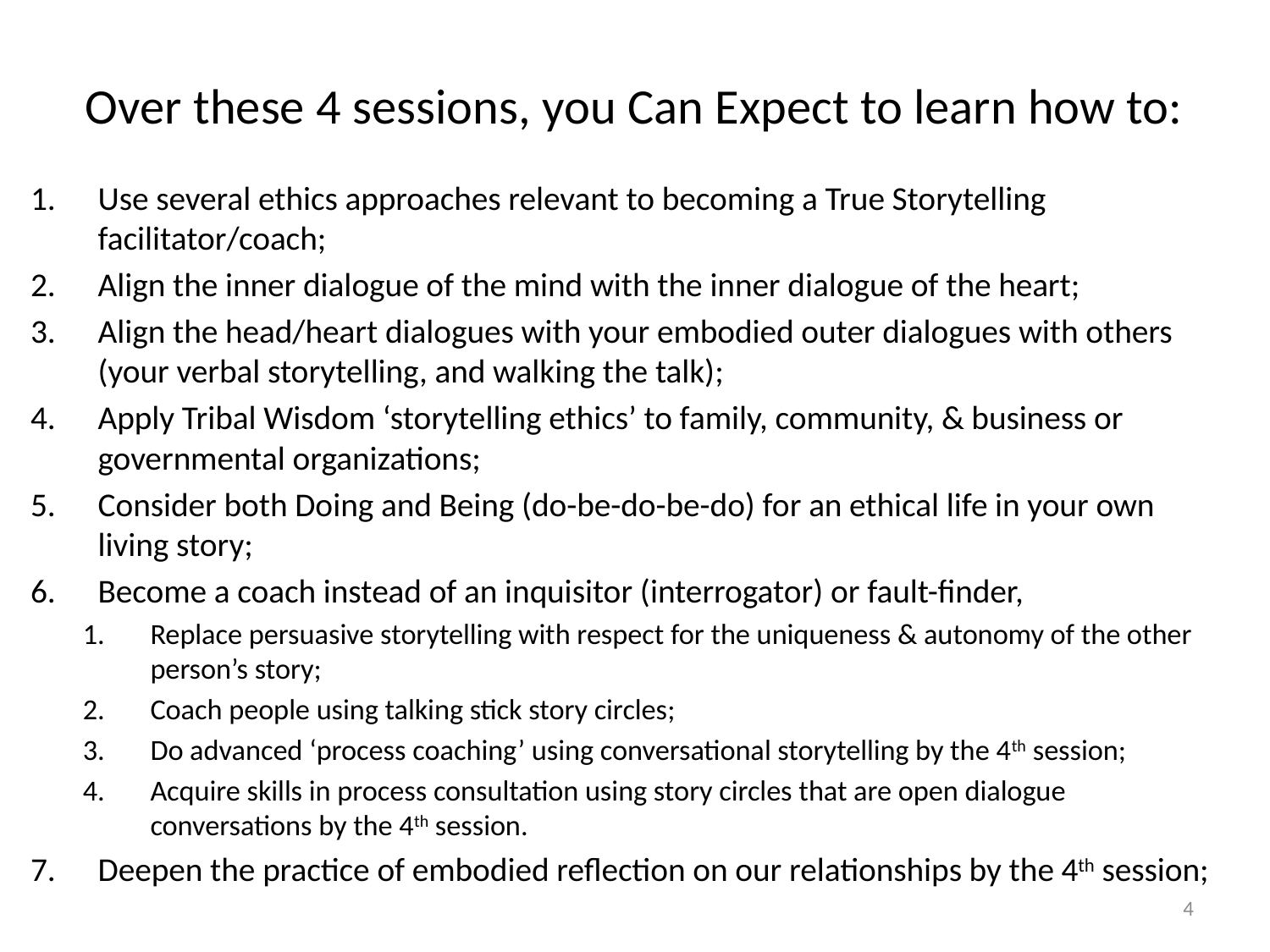

# Over these 4 sessions, you Can Expect to learn how to:
Use several ethics approaches relevant to becoming a True Storytelling facilitator/coach;
Align the inner dialogue of the mind with the inner dialogue of the heart;
Align the head/heart dialogues with your embodied outer dialogues with others (your verbal storytelling, and walking the talk);
Apply Tribal Wisdom ‘storytelling ethics’ to family, community, & business or governmental organizations;
Consider both Doing and Being (do-be-do-be-do) for an ethical life in your own living story;
Become a coach instead of an inquisitor (interrogator) or fault-finder,
Replace persuasive storytelling with respect for the uniqueness & autonomy of the other person’s story;
Coach people using talking stick story circles;
Do advanced ‘process coaching’ using conversational storytelling by the 4th session;
Acquire skills in process consultation using story circles that are open dialogue conversations by the 4th session.
Deepen the practice of embodied reflection on our relationships by the 4th session;

4